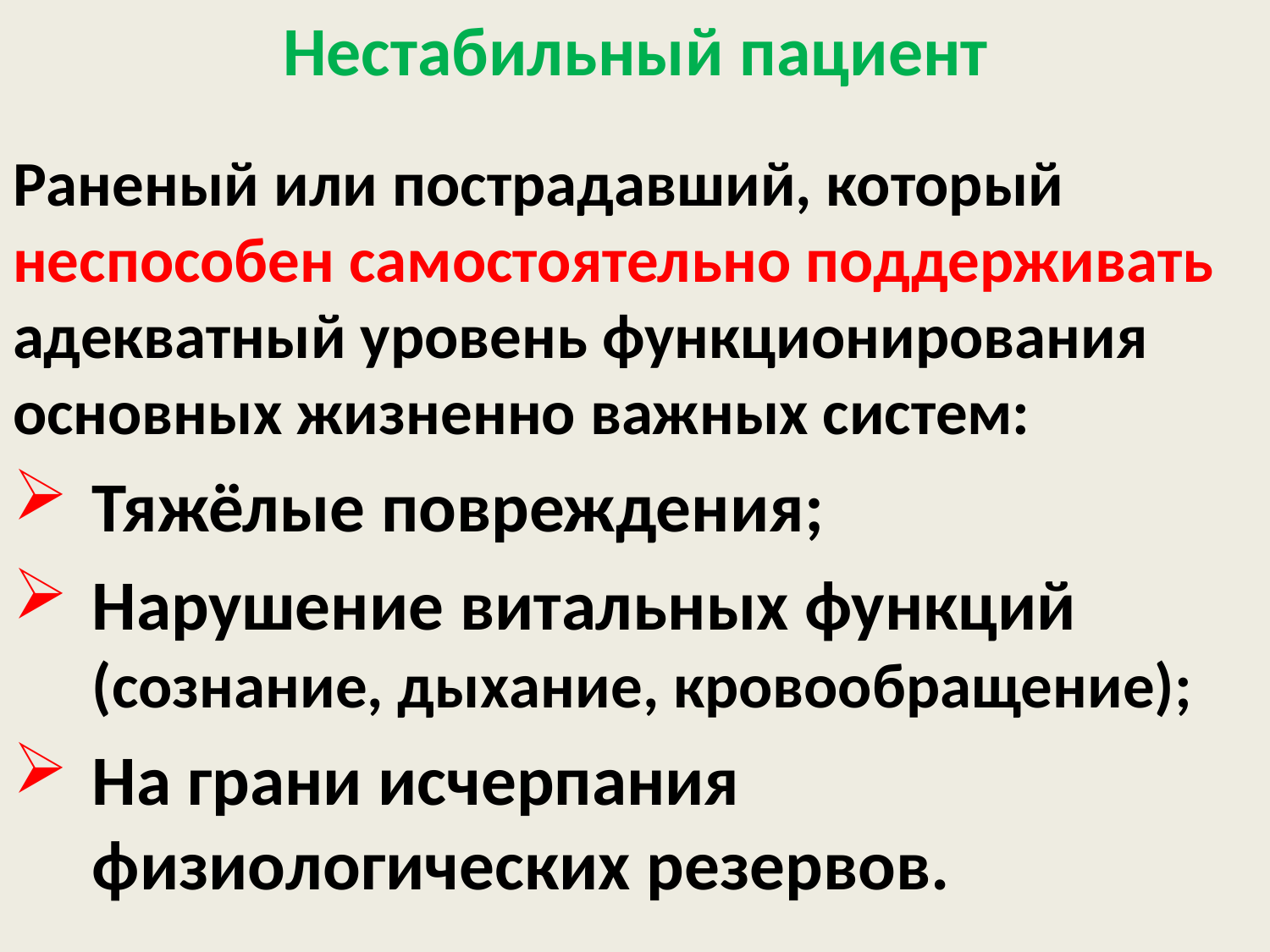

# Нестабильный пациент
Раненый или пострадавший, который
неспособен самостоятельно поддерживать адекватный уровень функционирования основных жизненно важных систем:
Тяжёлые повреждения;
Нарушение витальных функций (сознание, дыхание, кровообращение);
На грани исчерпания физиологических резервов.